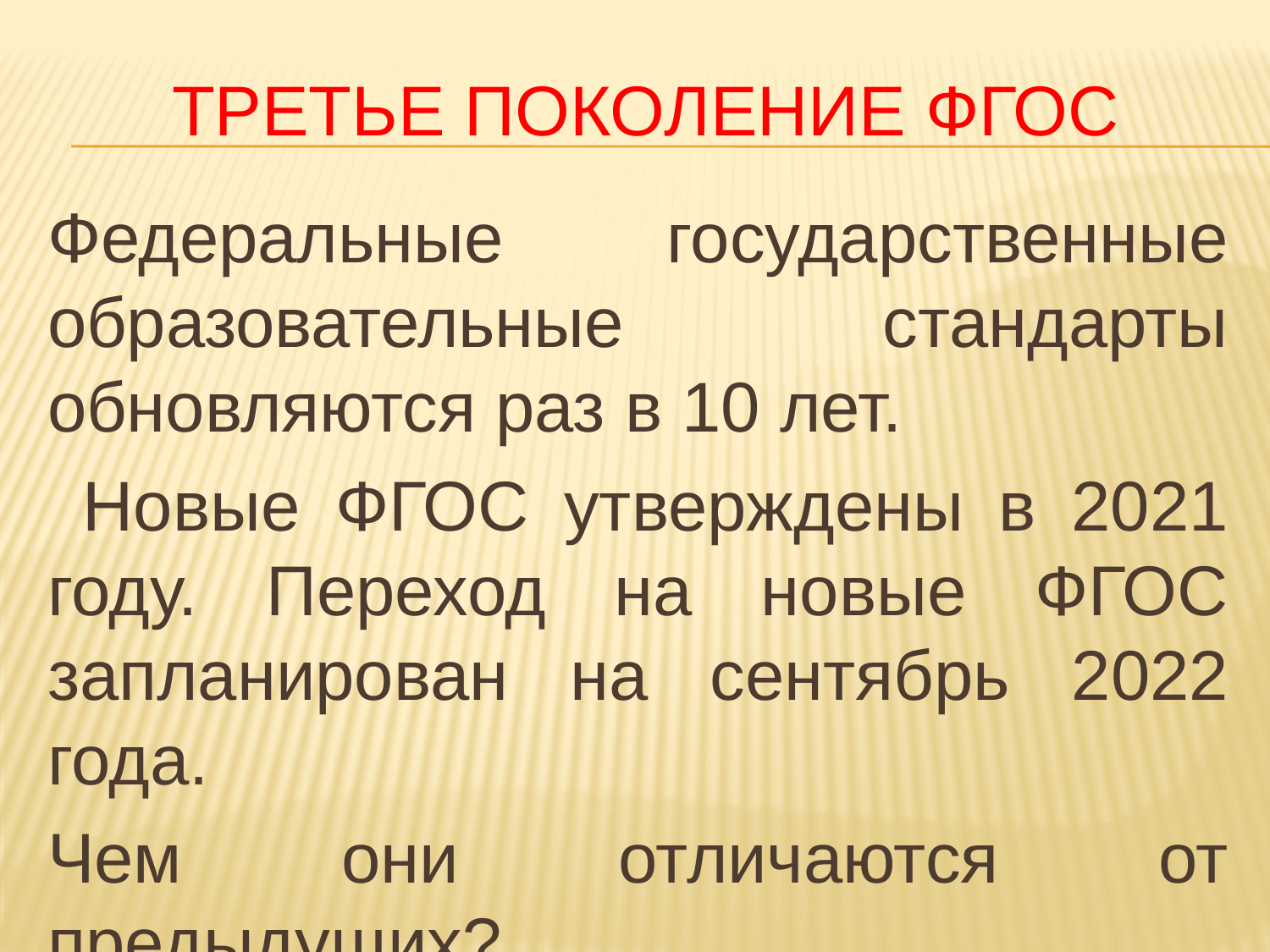

# Третье поколение ФГОС
Федеральные государственные образовательные стандарты обновляются раз в 10 лет.
 Новые ФГОС утверждены в 2021 году. Переход на новые ФГОС запланирован на сентябрь 2022 года.
Чем они отличаются от предыдущих?